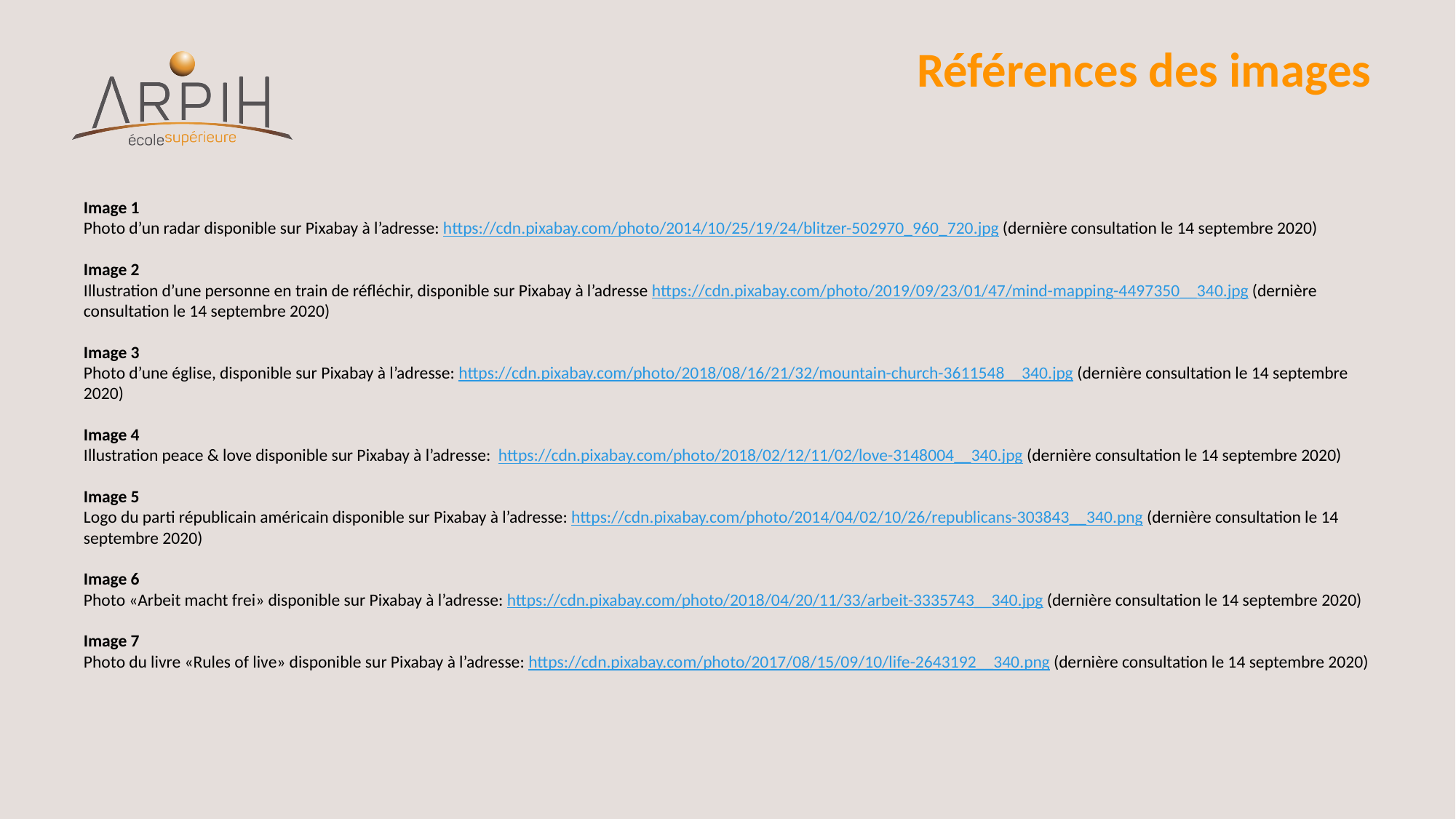

# Références des images
Image 1
Photo d’un radar disponible sur Pixabay à l’adresse: https://cdn.pixabay.com/photo/2014/10/25/19/24/blitzer-502970_960_720.jpg (dernière consultation le 14 septembre 2020)

Image 2
Illustration d’une personne en train de réfléchir, disponible sur Pixabay à l’adresse https://cdn.pixabay.com/photo/2019/09/23/01/47/mind-mapping-4497350__340.jpg (dernière consultation le 14 septembre 2020)

Image 3
Photo d’une église, disponible sur Pixabay à l’adresse: https://cdn.pixabay.com/photo/2018/08/16/21/32/mountain-church-3611548__340.jpg (dernière consultation le 14 septembre 2020)

Image 4
Illustration peace & love disponible sur Pixabay à l’adresse:  https://cdn.pixabay.com/photo/2018/02/12/11/02/love-3148004__340.jpg (dernière consultation le 14 septembre 2020)

Image 5
Logo du parti républicain américain disponible sur Pixabay à l’adresse: https://cdn.pixabay.com/photo/2014/04/02/10/26/republicans-303843__340.png (dernière consultation le 14 septembre 2020)

Image 6
Photo «Arbeit macht frei» disponible sur Pixabay à l’adresse: https://cdn.pixabay.com/photo/2018/04/20/11/33/arbeit-3335743__340.jpg (dernière consultation le 14 septembre 2020)

Image 7
Photo du livre «Rules of live» disponible sur Pixabay à l’adresse: https://cdn.pixabay.com/photo/2017/08/15/09/10/life-2643192__340.png (dernière consultation le 14 septembre 2020)